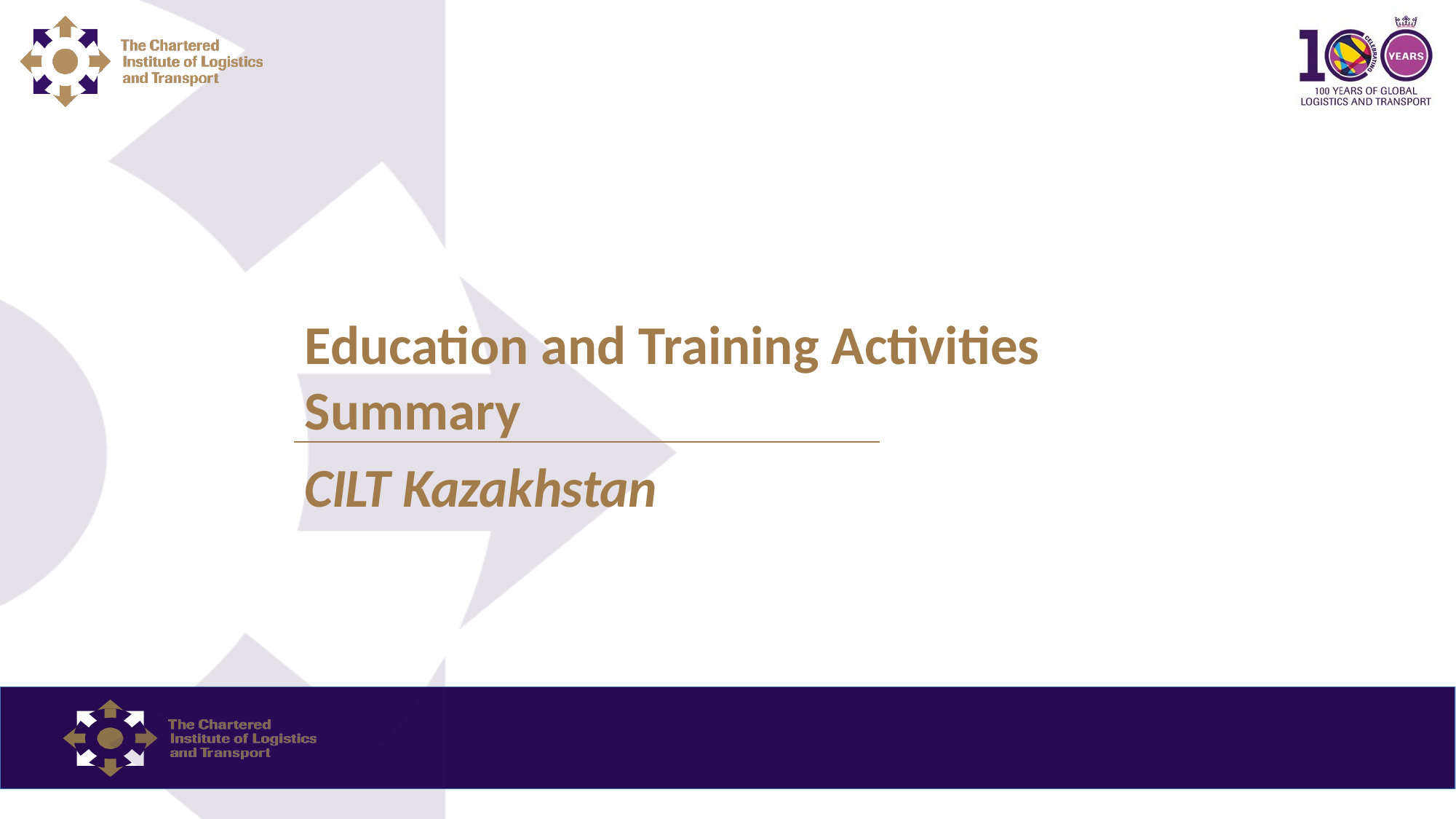

# Education and Training Activities Summary

CILT Kazakhstan